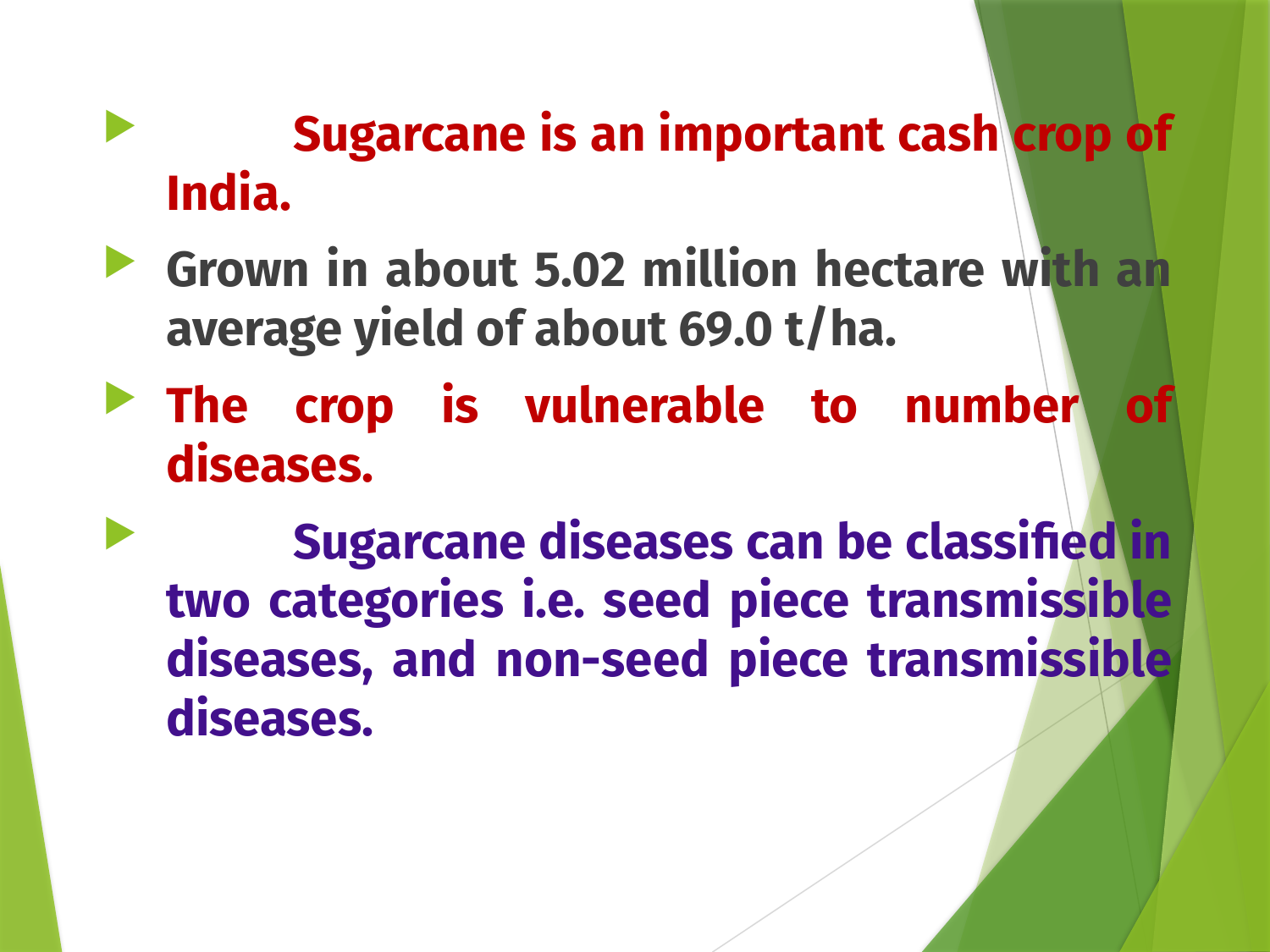

Sugarcane is an important cash crop of India.
Grown in about 5.02 million hectare with an average yield of about 69.0 t/ha.
The crop is vulnerable to number of diseases.
	Sugarcane diseases can be classified in two categories i.e. seed piece transmissible diseases, and non-seed piece transmissible diseases.